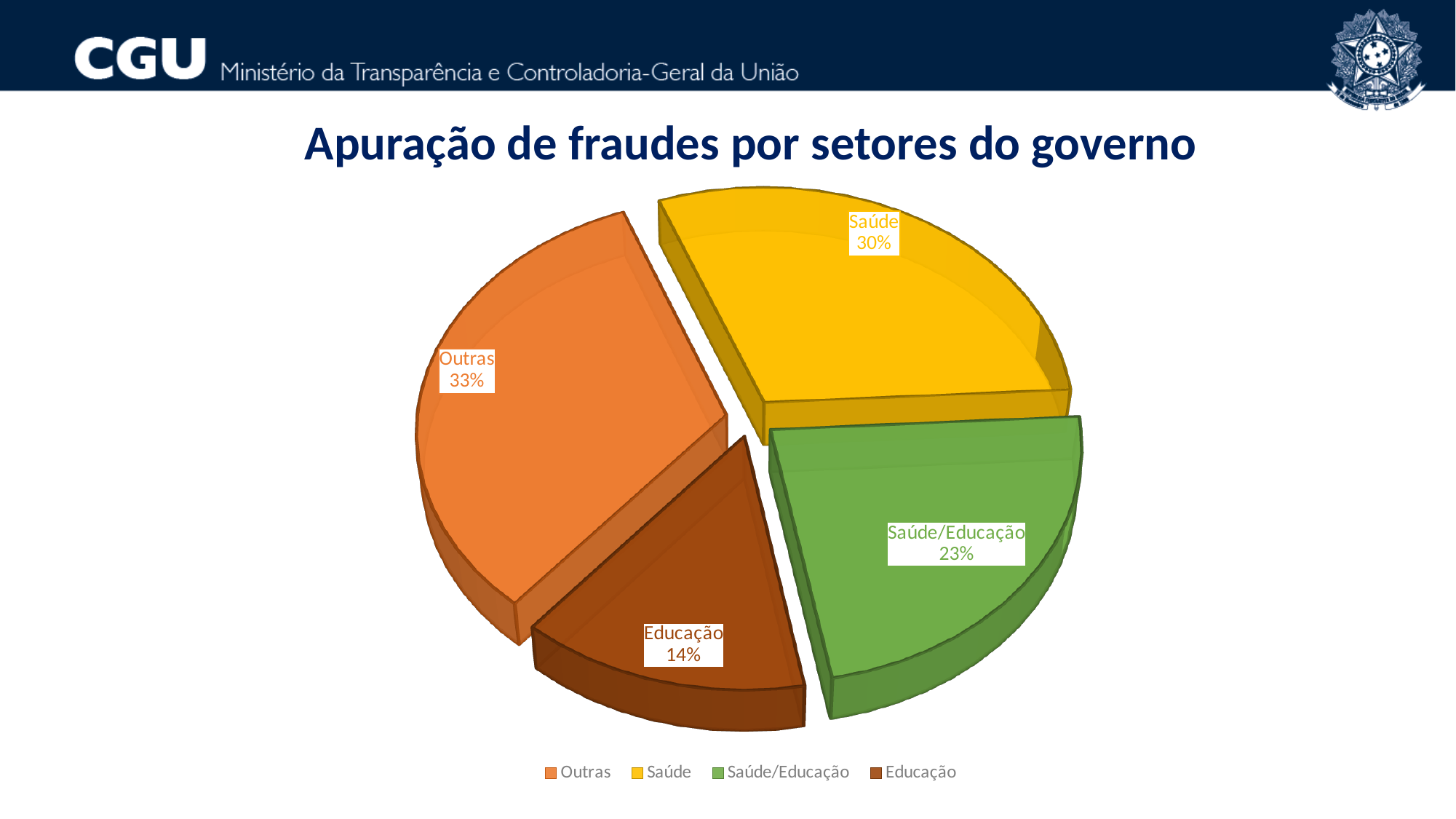

Apuração de fraudes por setores do governo

[unsupported chart]